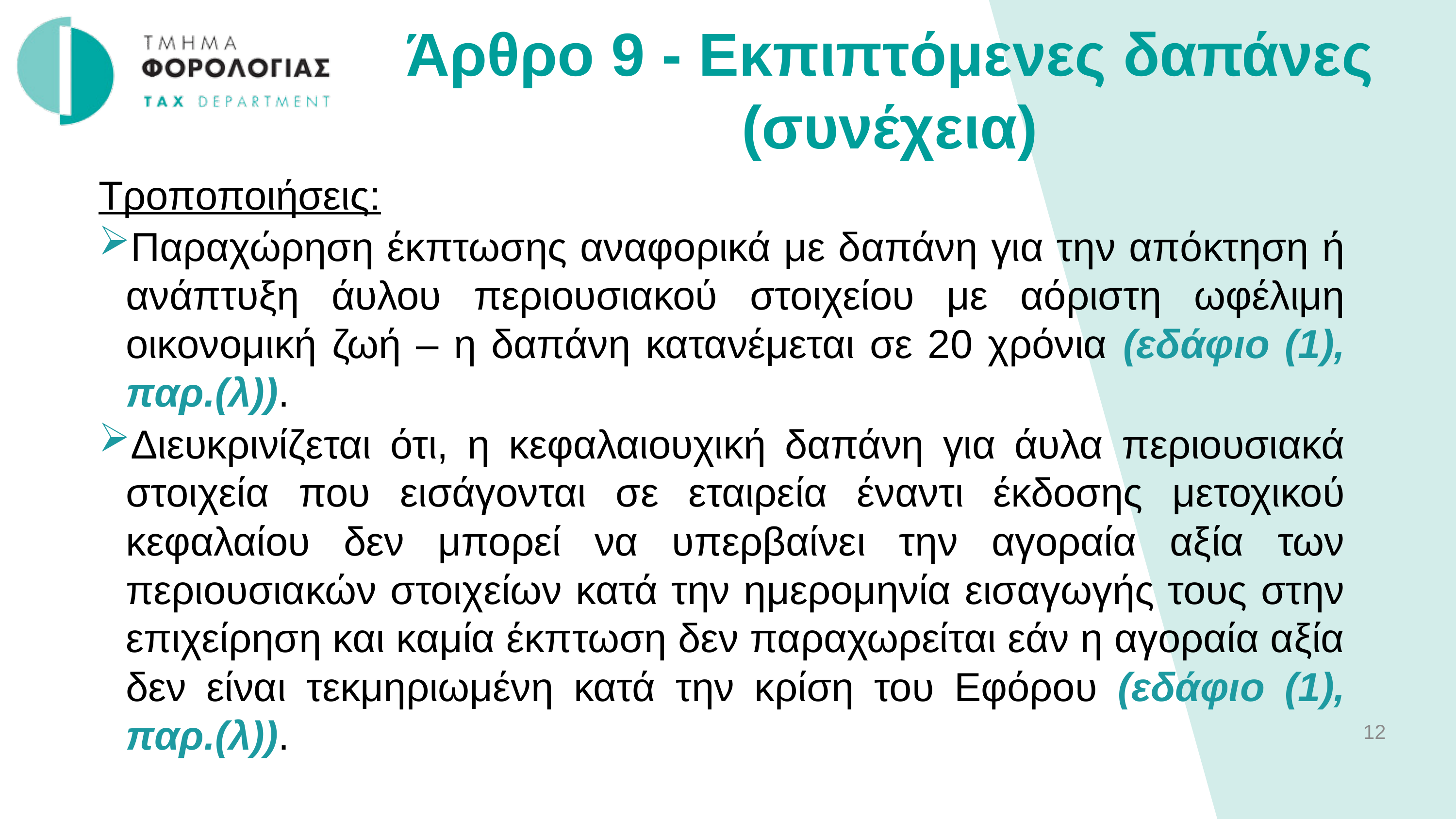

Άρθρο 9 - Εκπιπτόμενες δαπάνες (συνέχεια)
Τροποποιήσεις:
Παραχώρηση έκπτωσης αναφορικά με δαπάνη για την απόκτηση ή ανάπτυξη άυλου περιουσιακού στοιχείου με αόριστη ωφέλιμη οικονομική ζωή – η δαπάνη κατανέμεται σε 20 χρόνια (εδάφιο (1), παρ.(λ)).
Διευκρινίζεται ότι, η κεφαλαιουχική δαπάνη για άυλα περιουσιακά στοιχεία που εισάγονται σε εταιρεία έναντι έκδοσης μετοχικού κεφαλαίου δεν μπορεί να υπερβαίνει την αγοραία αξία των περιουσιακών στοιχείων κατά την ημερομηνία εισαγωγής τους στην επιχείρηση και καμία έκπτωση δεν παραχωρείται εάν η αγοραία αξία δεν είναι τεκμηριωμένη κατά την κρίση του Εφόρου (εδάφιο (1), παρ.(λ)).
12